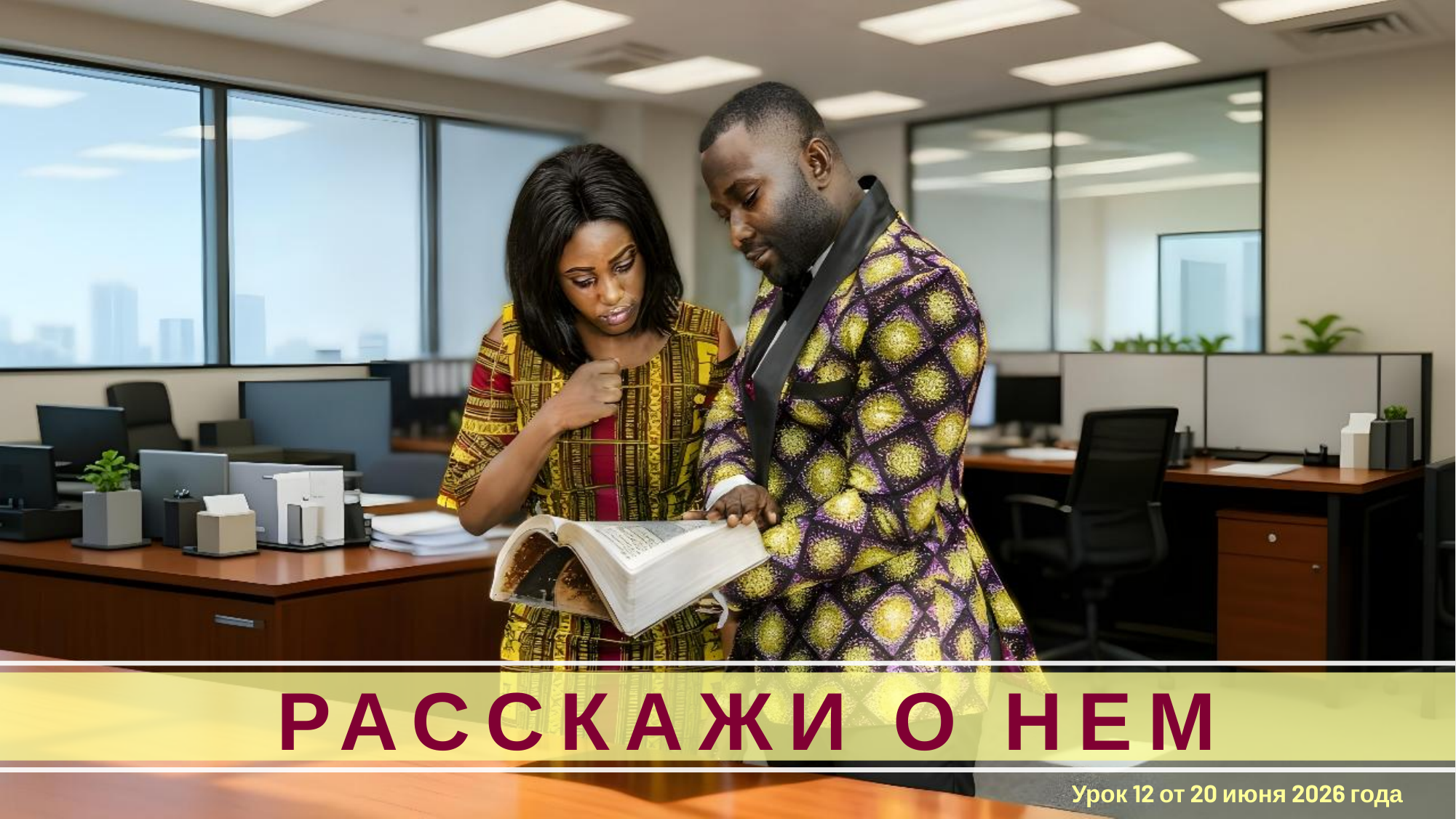

РАССКАЖИ О НЕМ

Урок 12 от 20 июня 2026 года